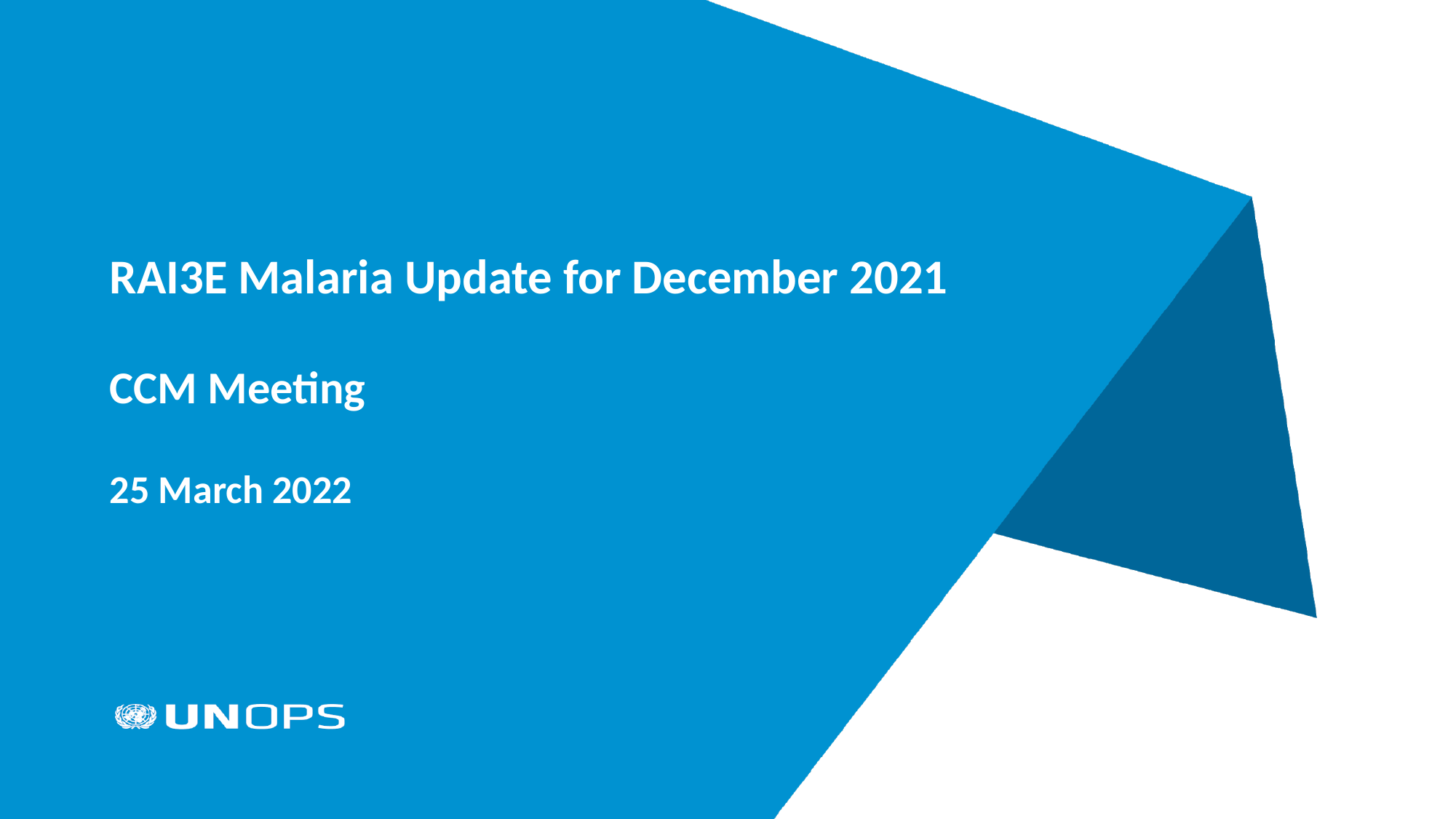

# RAI3E Malaria Update for December 2021 CCM Meeting
25 March 2022